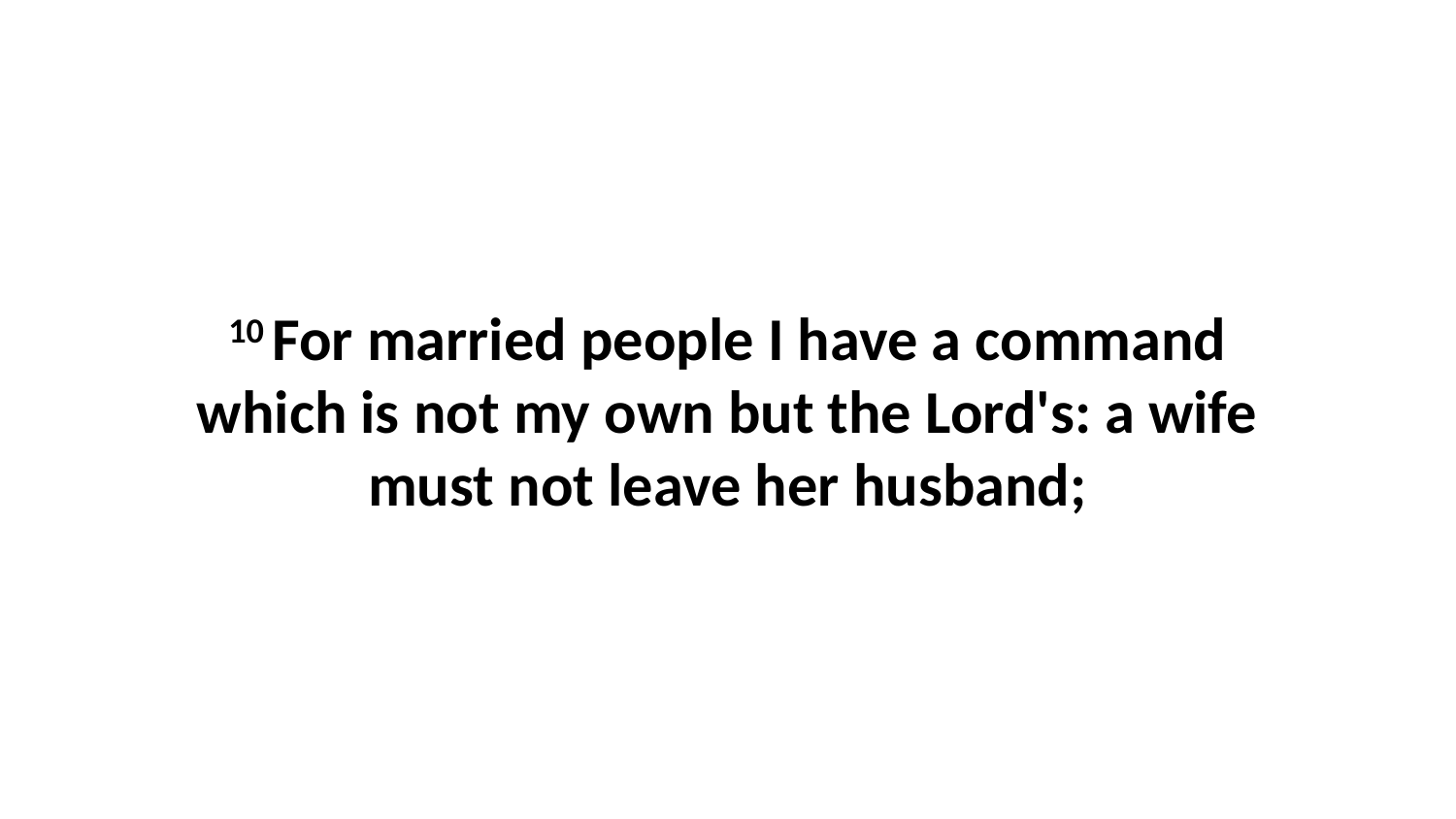

10 For married people I have a command which is not my own but the Lord's: a wife must not leave her husband;